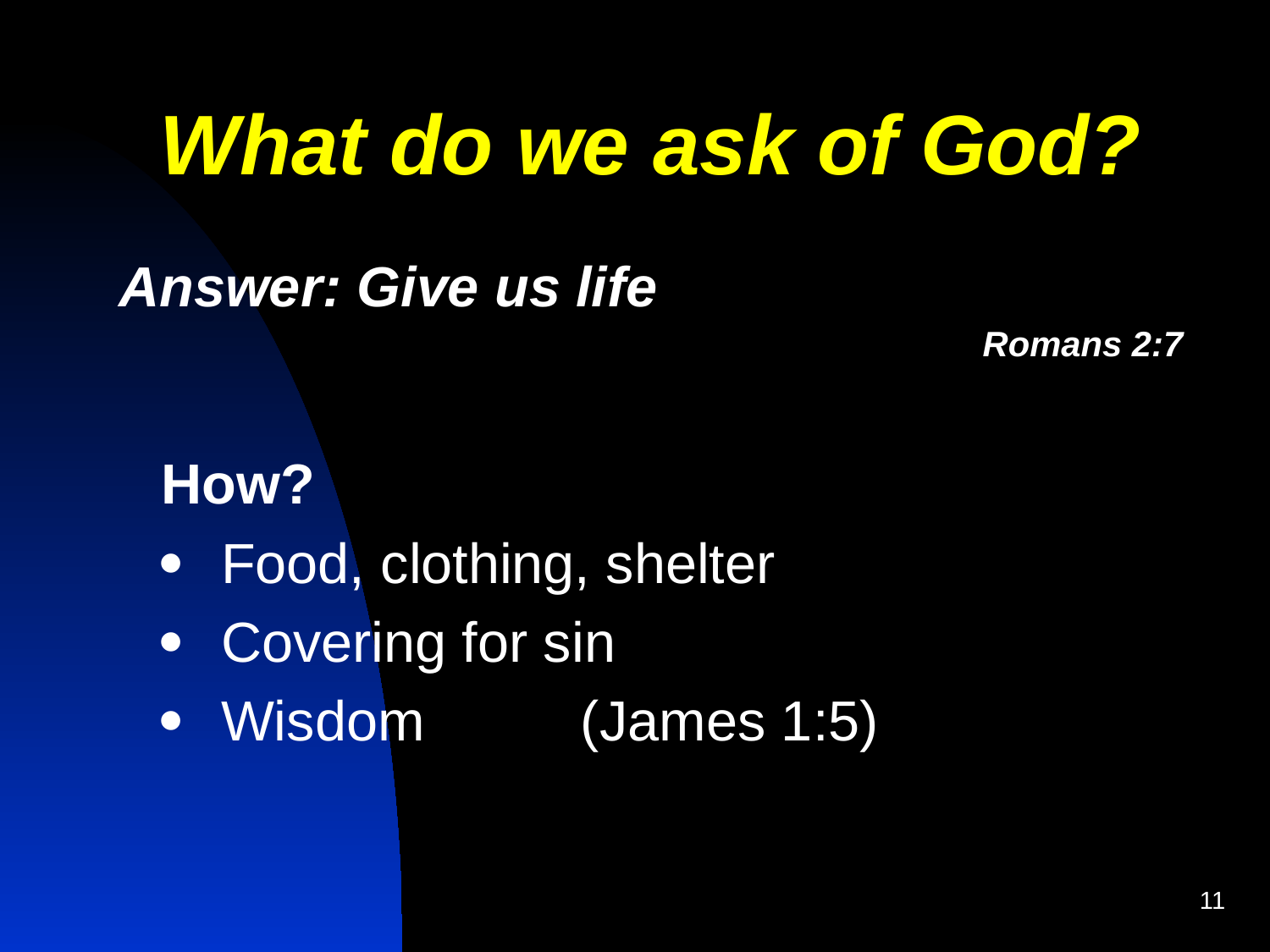

What do we ask of God?

Answer: Give us life
Romans 2:7

How?
•         Food, clothing, shelter
•         Covering for sin
•         Wisdom          (James 1:5)

11